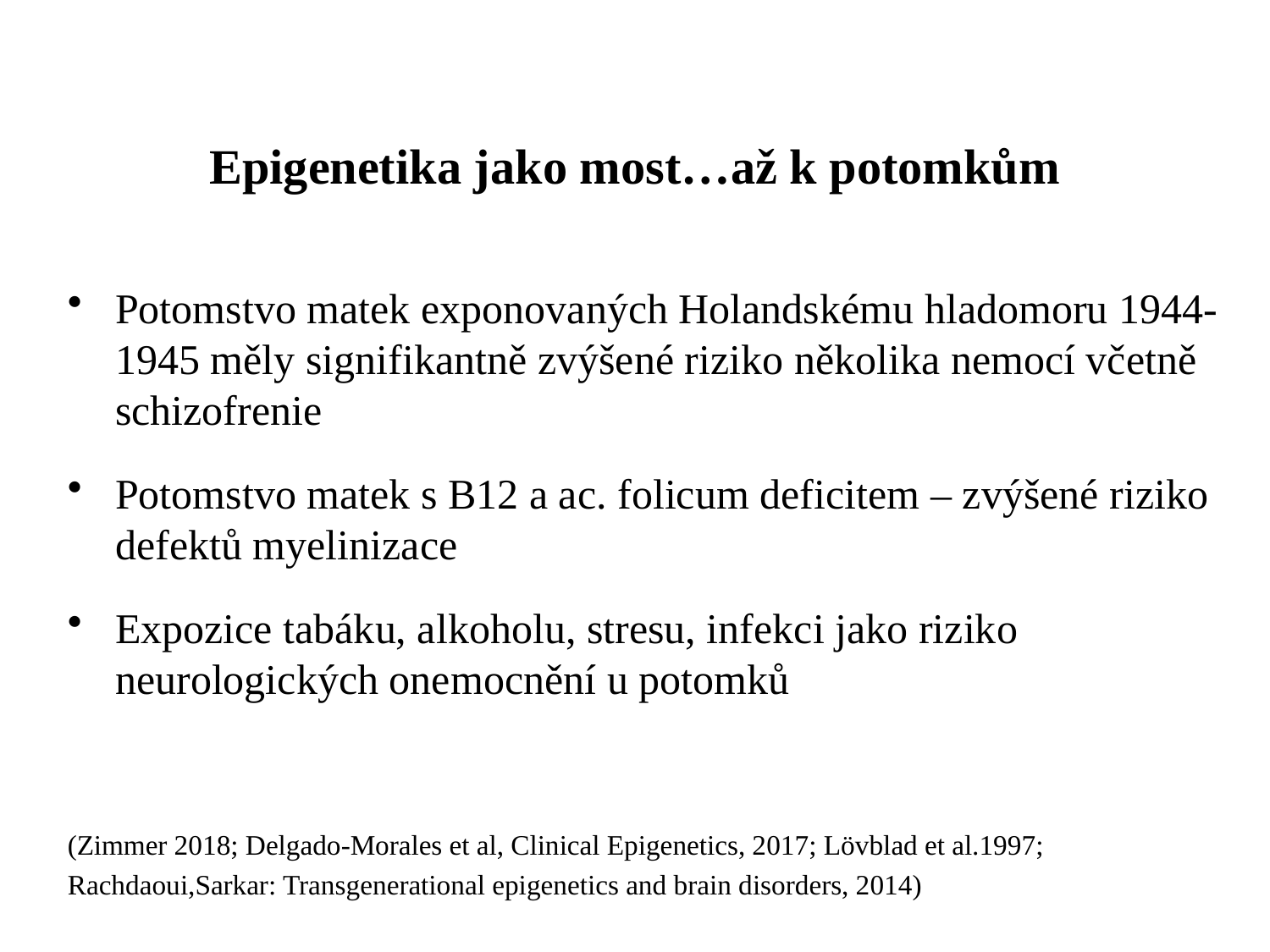

# Epigenetika jako most…až k potomkům
Potomstvo matek exponovaných Holandskému hladomoru 1944-1945 měly signifikantně zvýšené riziko několika nemocí včetně schizofrenie

Potomstvo matek s B12 a ac. folicum deficitem – zvýšené riziko defektů myelinizace

Expozice tabáku, alkoholu, stresu, infekci jako riziko neurologických onemocnění u potomků

(Zimmer 2018; Delgado-Morales et al, Clinical Epigenetics, 2017; Lövblad et al.1997;
Rachdaoui,Sarkar: Transgenerational epigenetics and brain disorders, 2014)